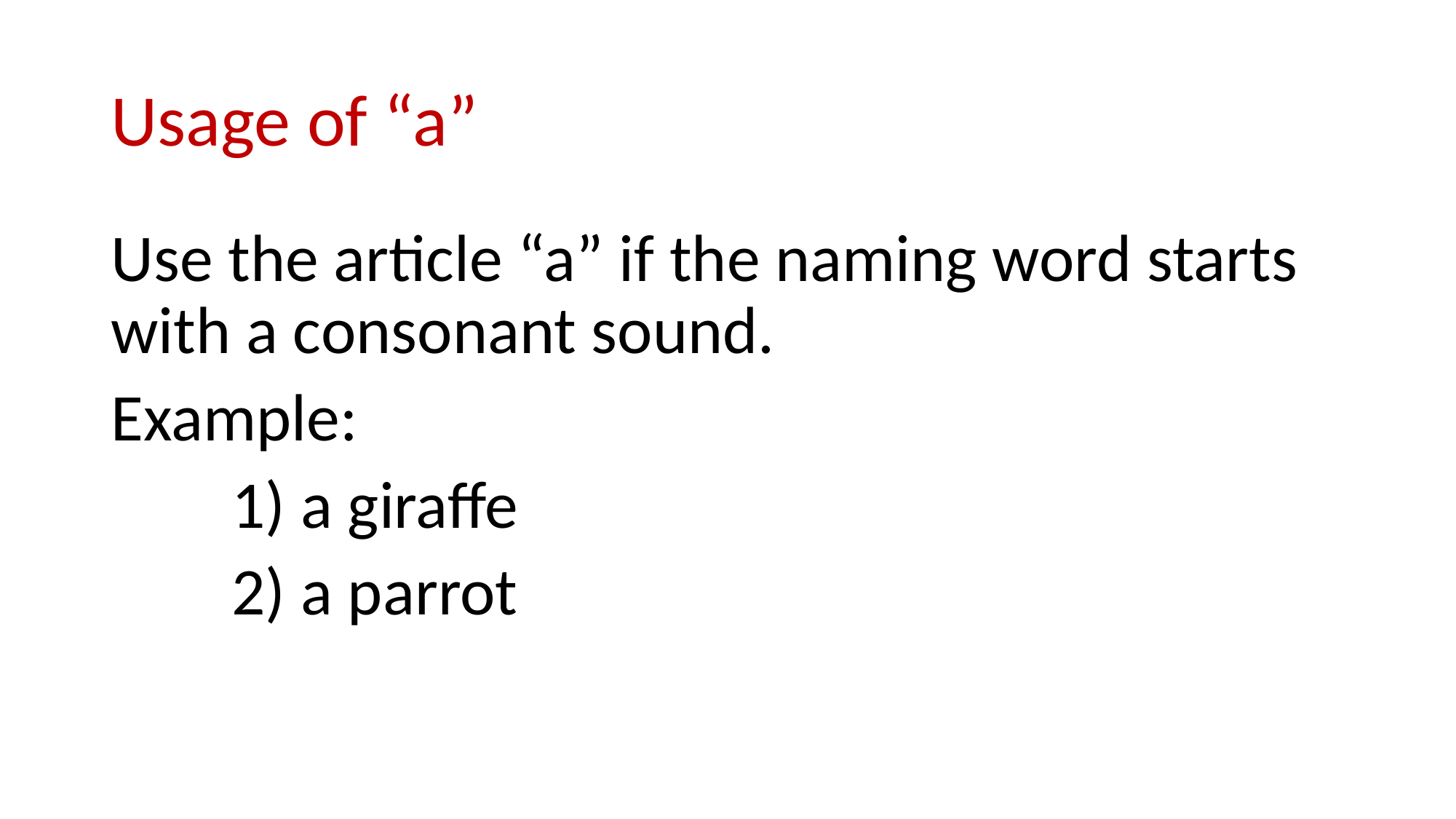

# Usage of “a”
Use the article “a” if the naming word starts with a consonant sound.
Example:
        1) a giraffe
        2) a parrot